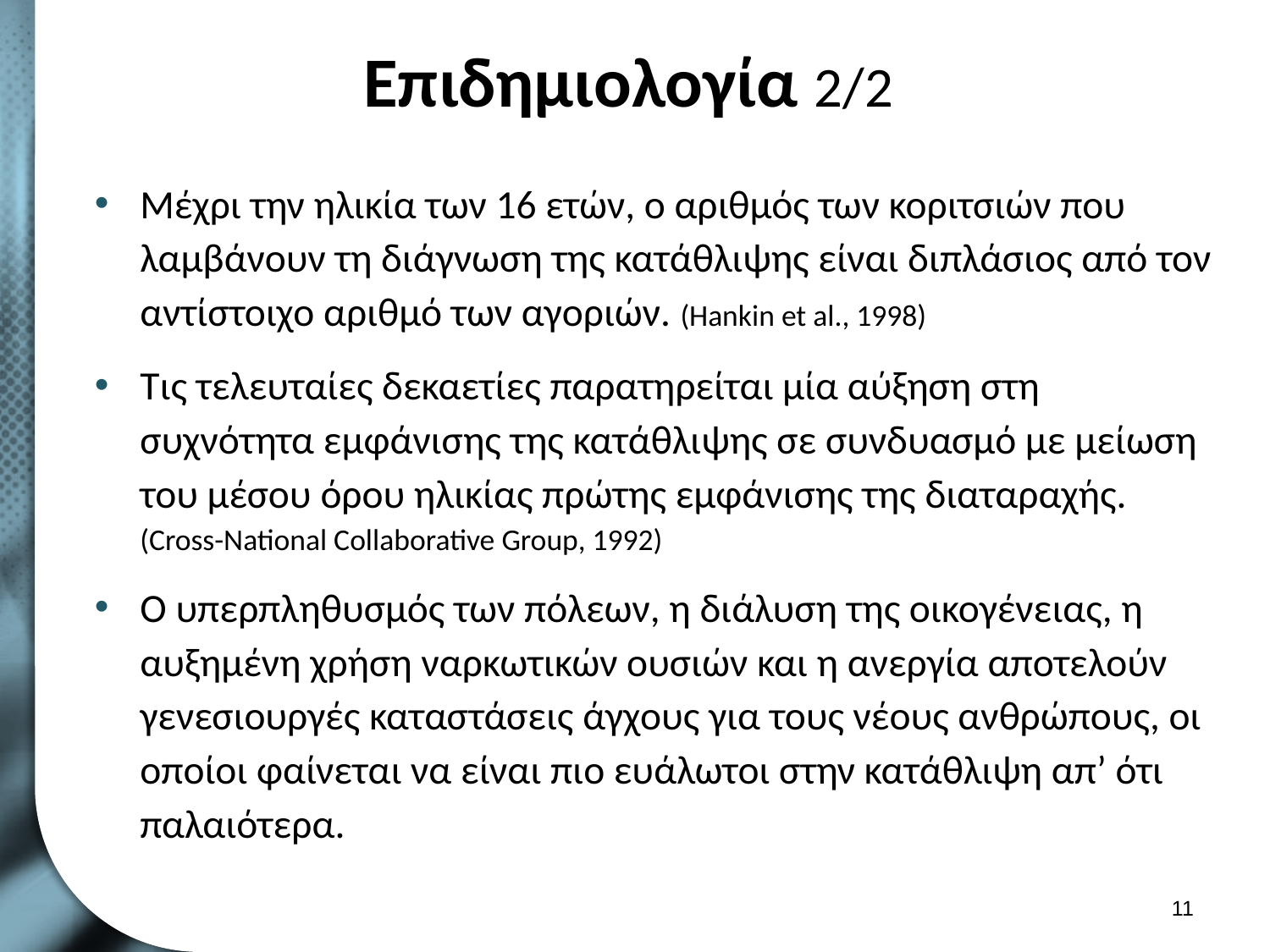

# Επιδημιολογία 2/2
Μέχρι την ηλικία των 16 ετών, ο αριθμός των κοριτσιών που λαμβάνουν τη διάγνωση της κατάθλιψης είναι διπλάσιος από τον αντίστοιχο αριθμό των αγοριών. (Hankin et al., 1998)
Τις τελευταίες δεκαετίες παρατηρείται μία αύξηση στη συχνότητα εμφάνισης της κατάθλιψης σε συνδυασμό με μείωση του μέσου όρου ηλικίας πρώτης εμφάνισης της διαταραχής. (Cross-National Collaborative Group, 1992)
Ο υπερπληθυσμός των πόλεων, η διάλυση της οικογένειας, η αυξημένη χρήση ναρκωτικών ουσιών και η ανεργία αποτελούν γενεσιουργές καταστάσεις άγχους για τους νέους ανθρώπους, οι οποίοι φαίνεται να είναι πιο ευάλωτοι στην κατάθλιψη απ’ ότι παλαιότερα.

11